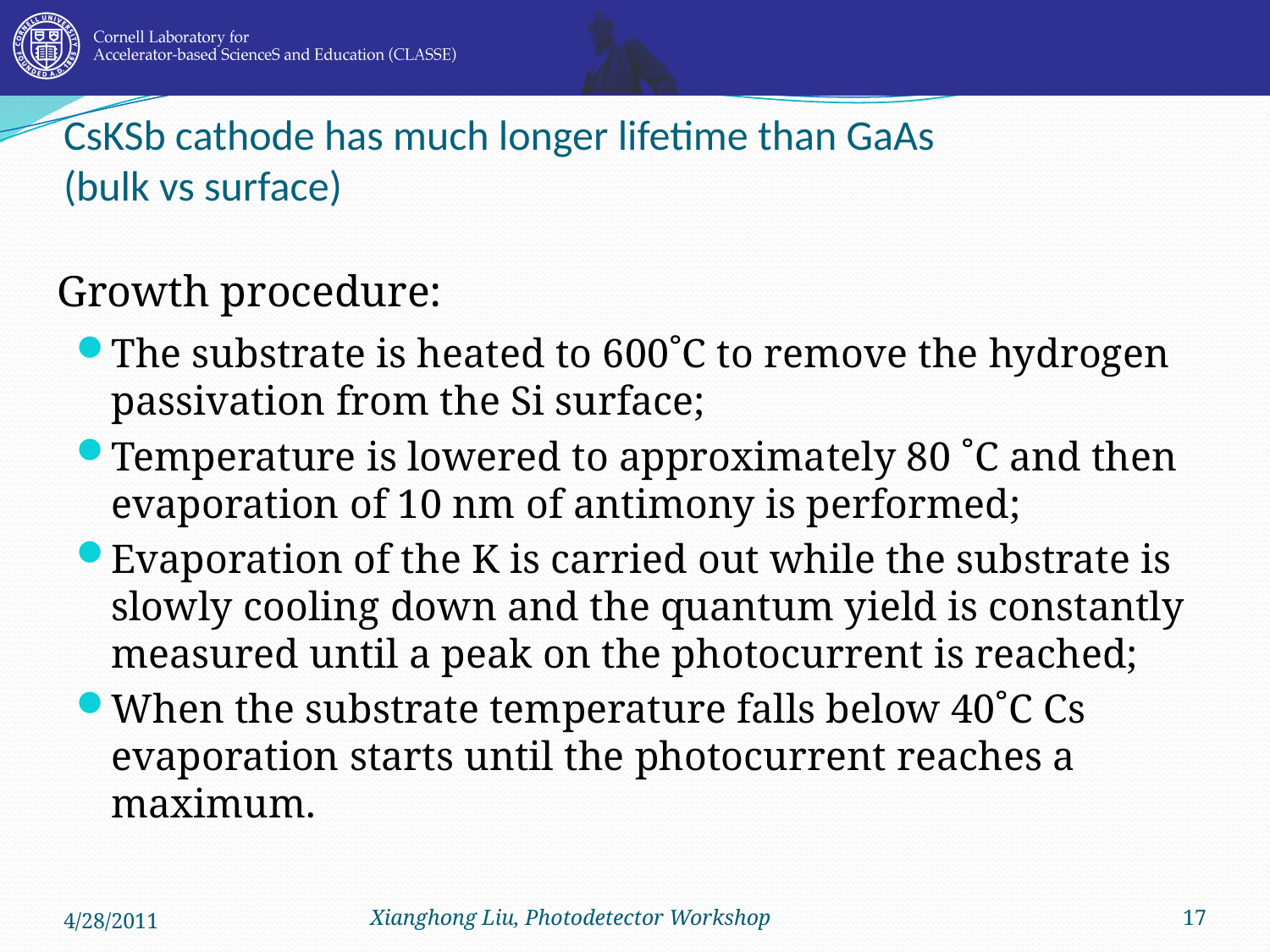

# CsKSb cathode has much longer lifetime than GaAs (bulk vs surface)
Growth procedure:
The substrate is heated to 600˚C to remove the hydrogen passivation from the Si surface;
Temperature is lowered to approximately 80 ˚C and then evaporation of 10 nm of antimony is performed;
Evaporation of the K is carried out while the substrate is slowly cooling down and the quantum yield is constantly measured until a peak on the photocurrent is reached;
When the substrate temperature falls below 40˚C Cs evaporation starts until the photocurrent reaches a maximum.
4/28/2011
Xianghong Liu, Photodetector Workshop
17